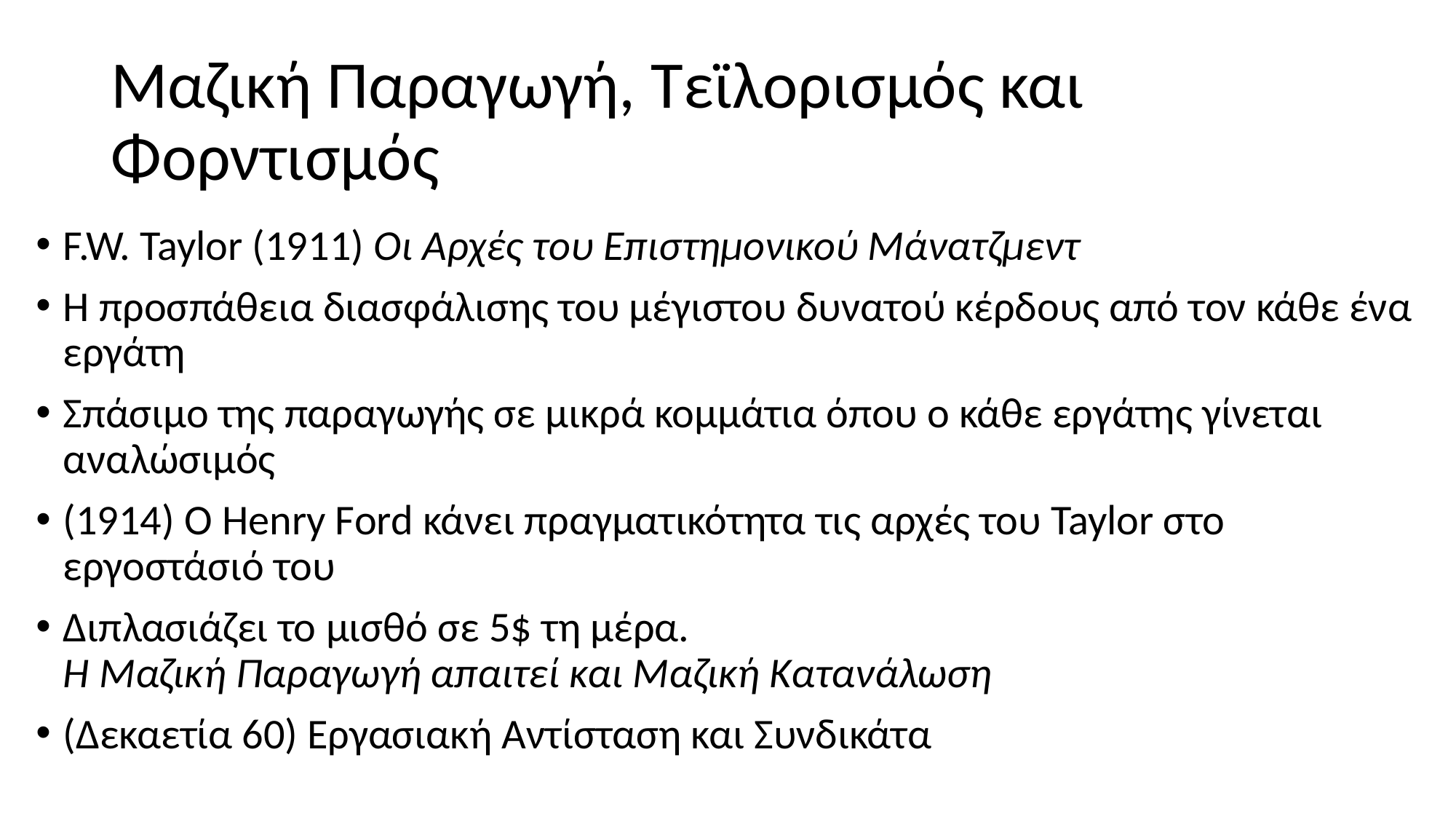

# Μαζική Παραγωγή, Τεϊλορισμός και Φορντισμός
F.W. Taylor (1911) Οι Αρχές του Επιστημονικού Μάνατζμεντ
Η προσπάθεια διασφάλισης του μέγιστου δυνατού κέρδους από τον κάθε ένα εργάτη
Σπάσιμο της παραγωγής σε μικρά κομμάτια όπου ο κάθε εργάτης γίνεται αναλώσιμός
(1914) Ο Henry Ford κάνει πραγματικότητα τις αρχές του Taylor στο εργοστάσιό του
Διπλασιάζει το μισθό σε 5$ τη μέρα.
Η Μαζική Παραγωγή απαιτεί και Μαζική Κατανάλωση
(Δεκαετία 60) Εργασιακή Αντίσταση και Συνδικάτα